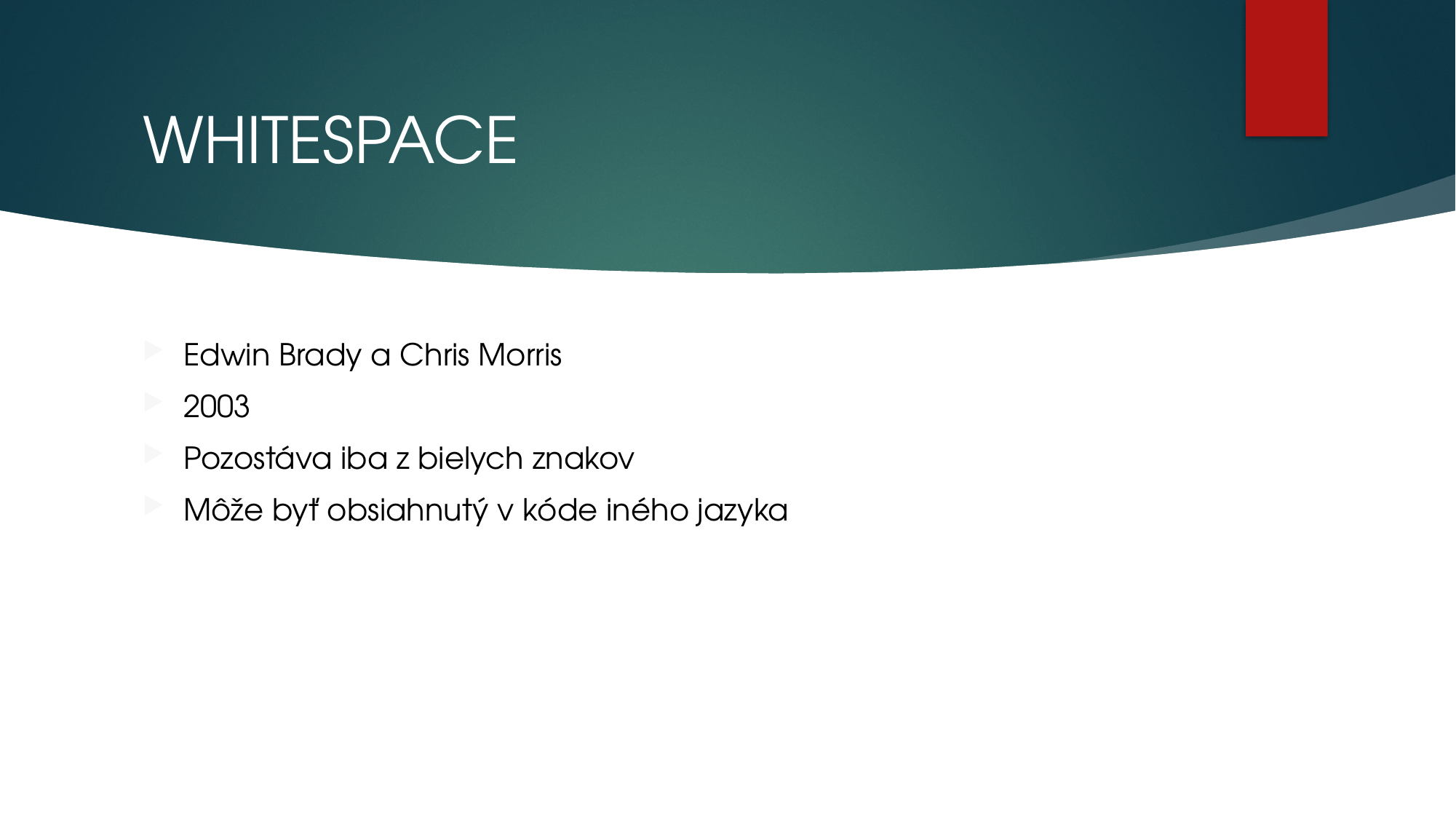

# WHITESPACE

Edwin Brady a Chris Morris
2003
Pozostáva iba z bielych znakov
Môže byť obsiahnutý v kóde iného jazyka